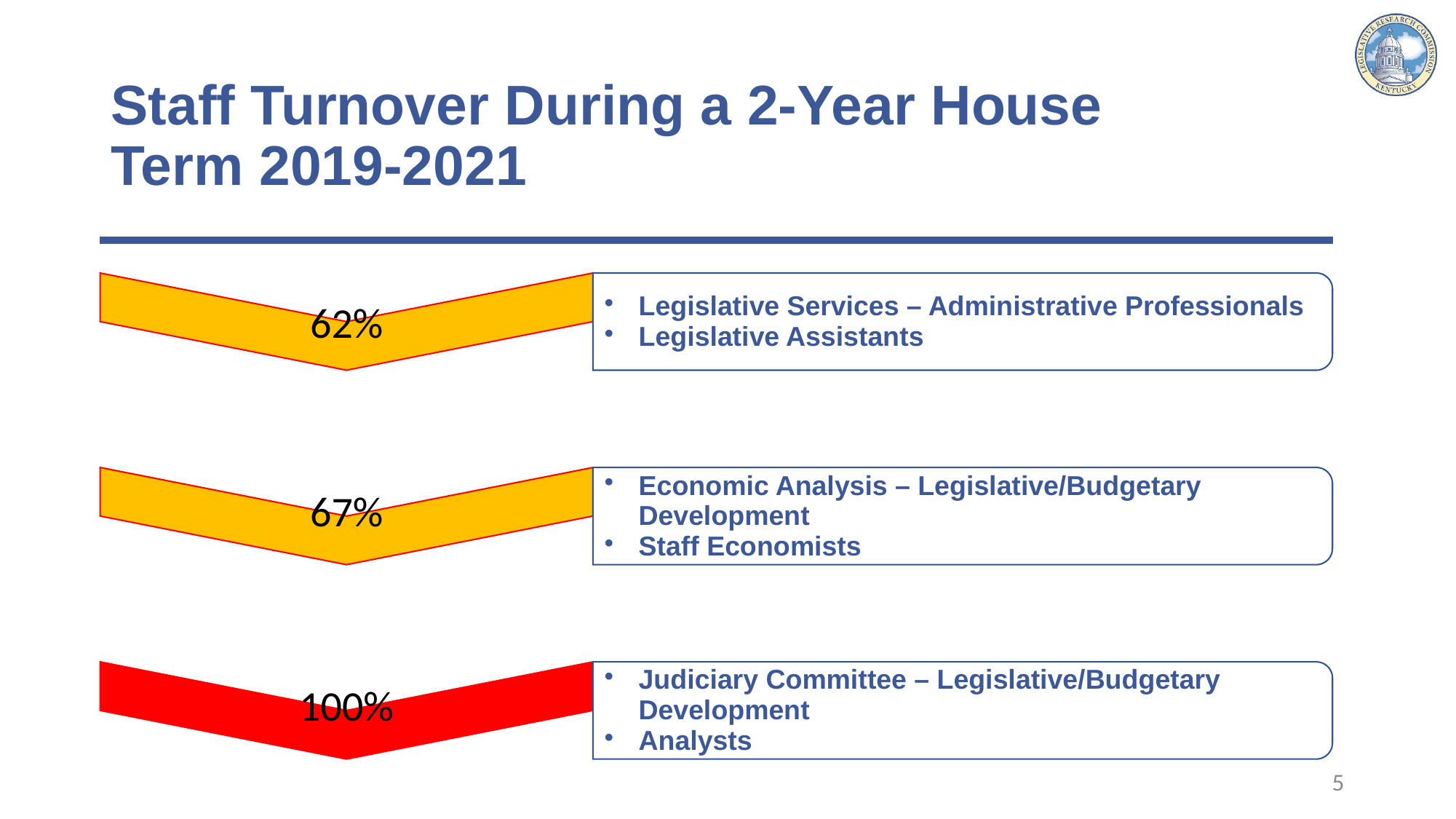

# Staff Turnover During a 2-Year House Term 2019-2021
62%
Legislative Services – Administrative Professionals
67%
Economic Analysis – Legislative/Budgetary Development
Staff Economists
100%
Judiciary Committee – Legislative/Budgetary Development
Analysts
Legislative Assistants
5